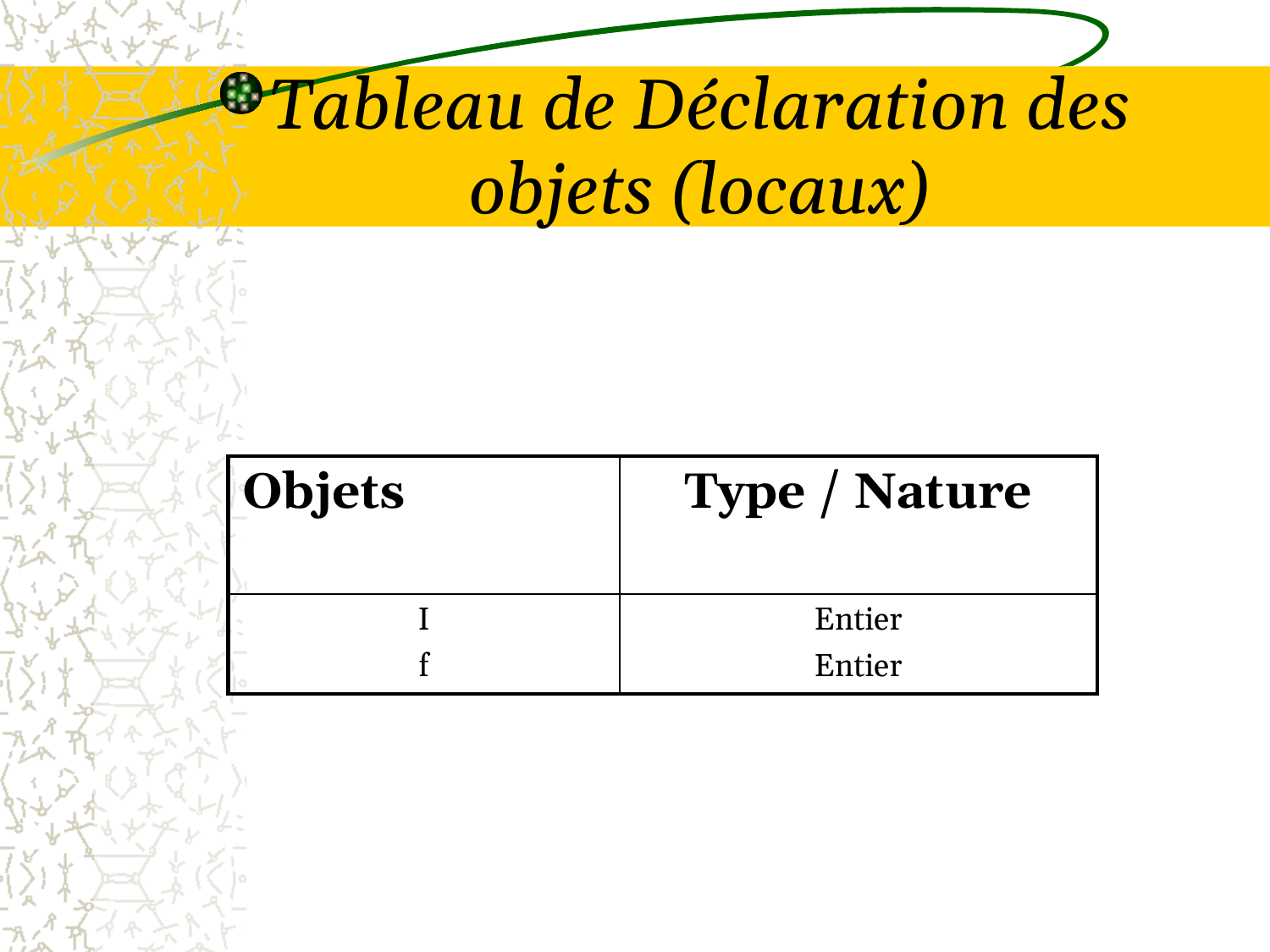

# Tableau de Déclaration des objets (locaux)
| Objets | Type / Nature |
| --- | --- |
| I f | Entier Entier |